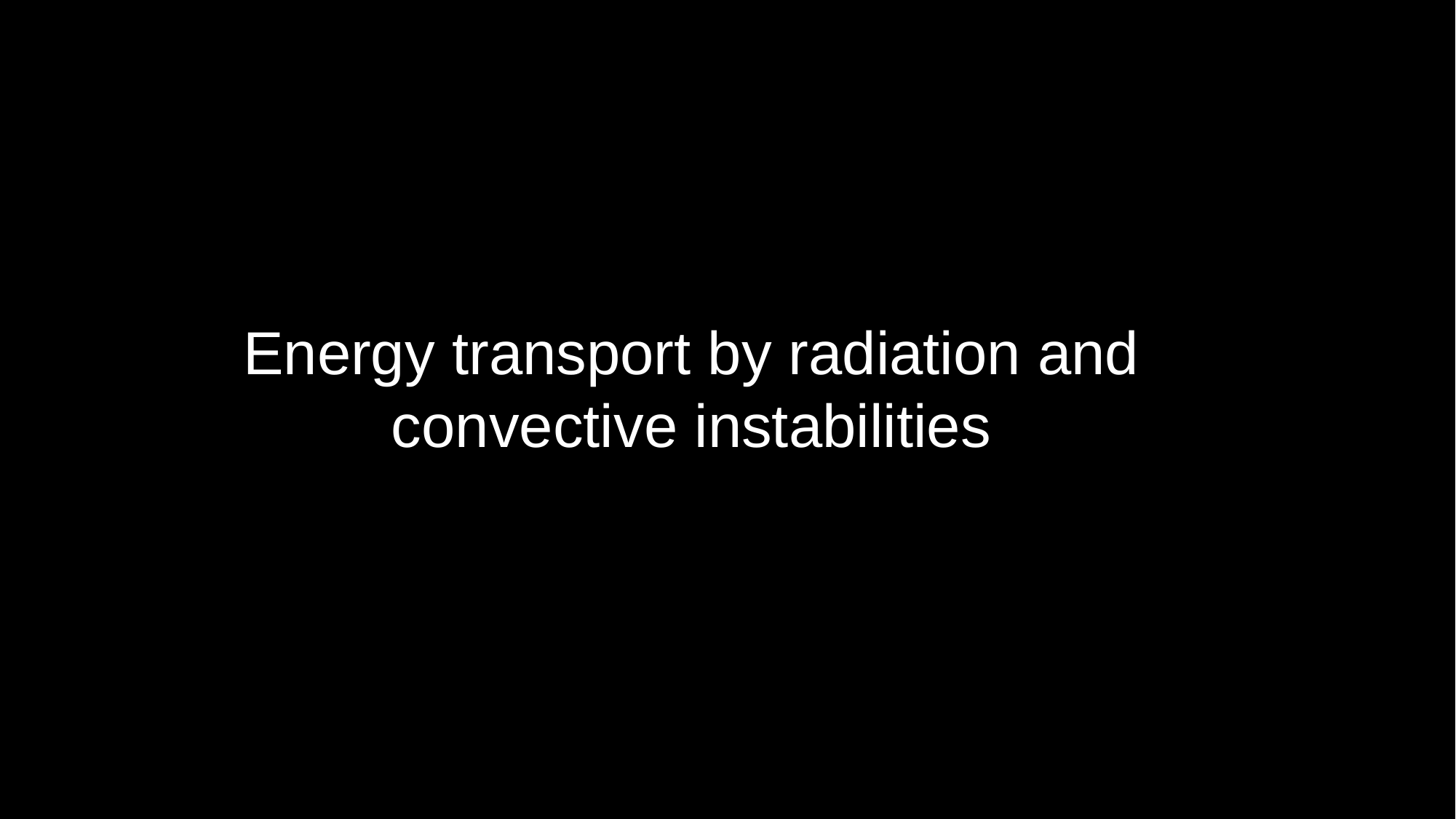

Energy transport by radiation and convective instabilities